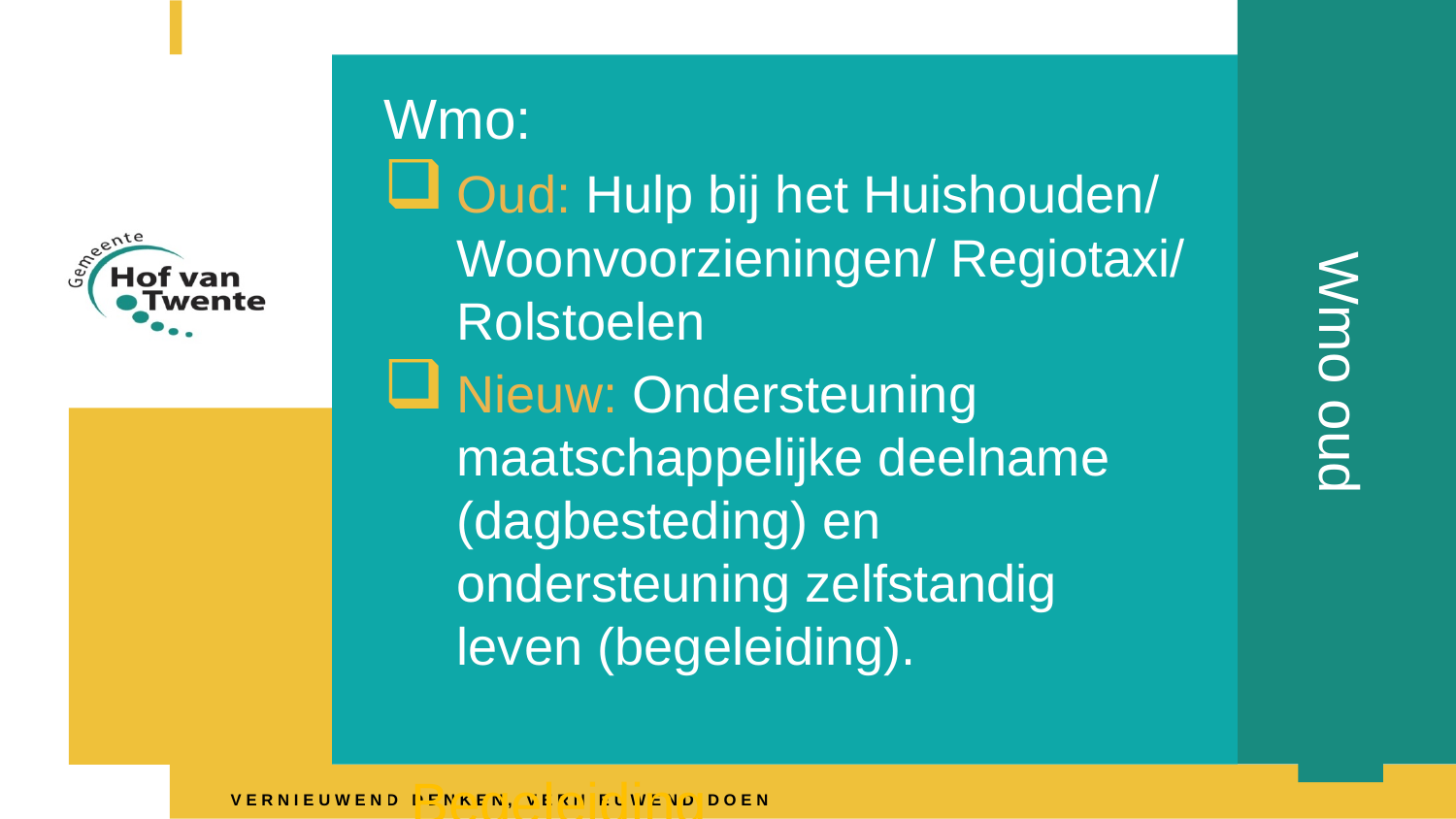

# Wmo oud
Wmo:
Oud: Hulp bij het Huishouden/ Woonvoorzieningen/ Regiotaxi/ Rolstoelen
Nieuw: Ondersteuning maatschappelijke deelname (dagbesteding) en ondersteuning zelfstandig leven (begeleiding).

Begeleiding